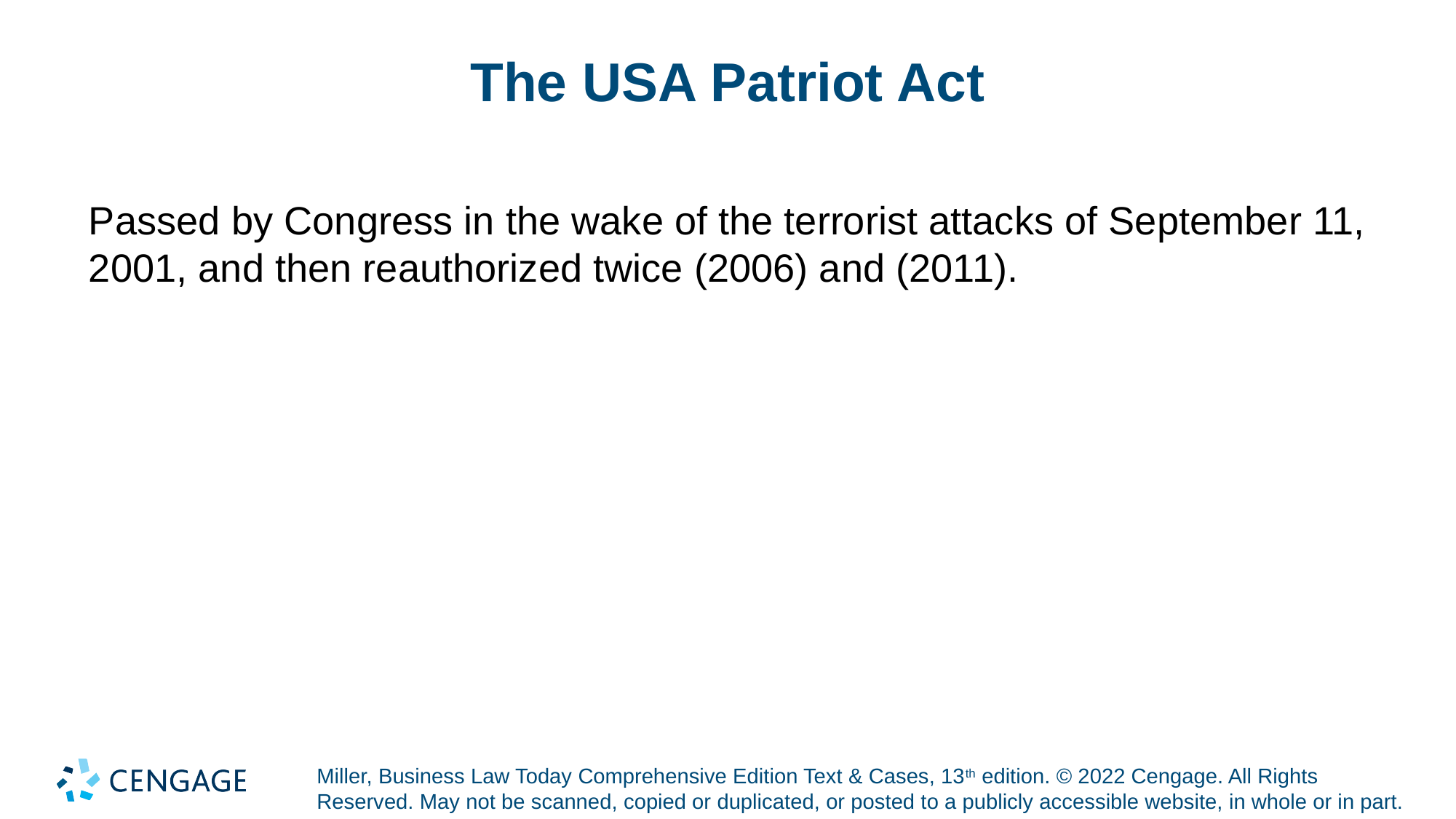

# The USA Patriot Act
Passed by Congress in the wake of the terrorist attacks of September 11, 2001, and then reauthorized twice (2006) and (2011).